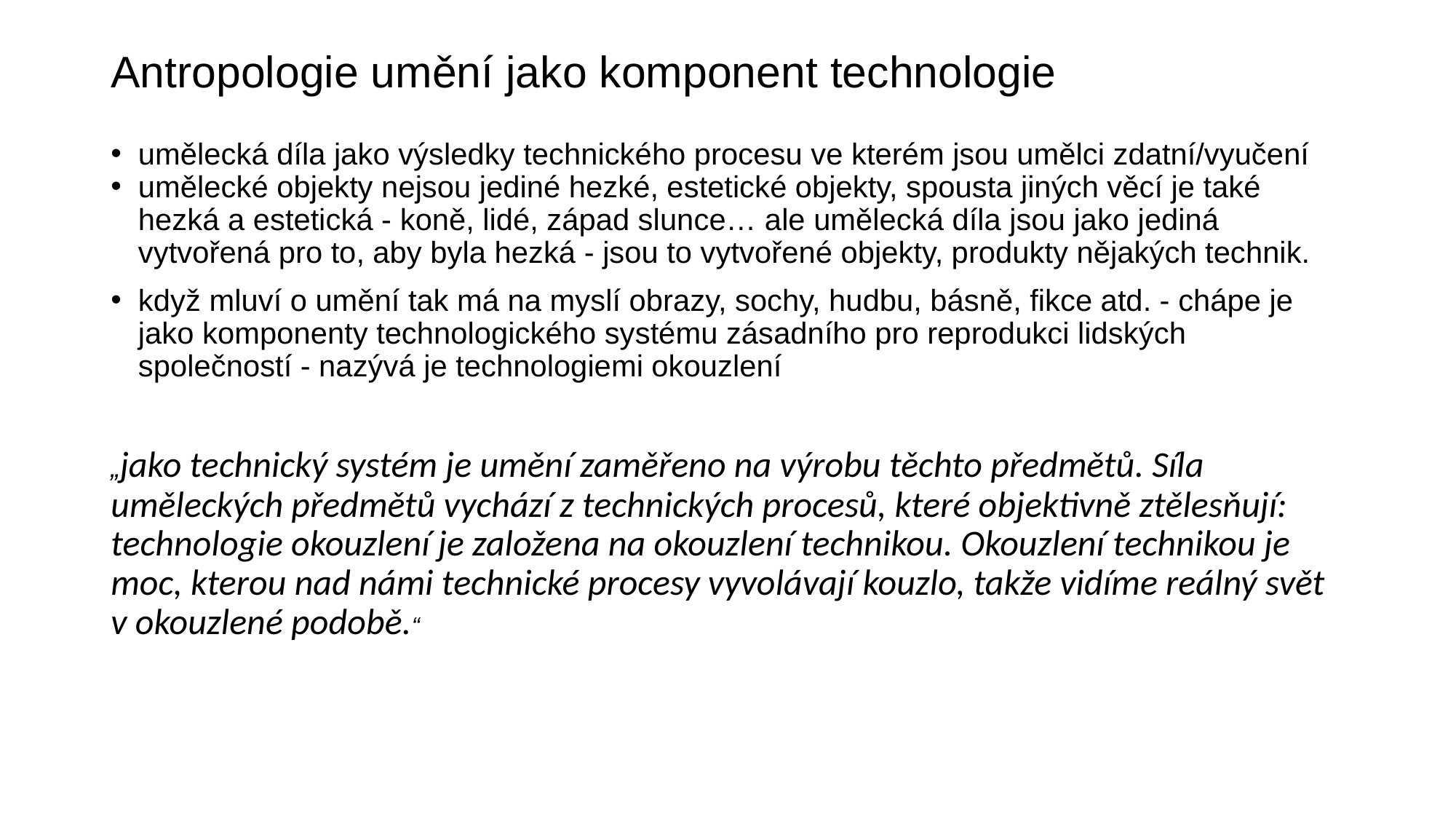

# Antropologie umění jako komponent technologie
umělecká díla jako výsledky technického procesu ve kterém jsou umělci zdatní/vyučení
umělecké objekty nejsou jediné hezké, estetické objekty, spousta jiných věcí je také hezká a estetická - koně, lidé, západ slunce… ale umělecká díla jsou jako jediná vytvořená pro to, aby byla hezká - jsou to vytvořené objekty, produkty nějakých technik.
když mluví o umění tak má na myslí obrazy, sochy, hudbu, básně, fikce atd. - chápe je jako komponenty technologického systému zásadního pro reprodukci lidských společností - nazývá je technologiemi okouzlení

„jako technický systém je umění zaměřeno na výrobu těchto předmětů. Síla uměleckých předmětů vychází z technických procesů, které objektivně ztělesňují: technologie okouzlení je založena na okouzlení technikou. Okouzlení technikou je moc, kterou nad námi technické procesy vyvolávají kouzlo, takže vidíme reálný svět v okouzlené podobě.“